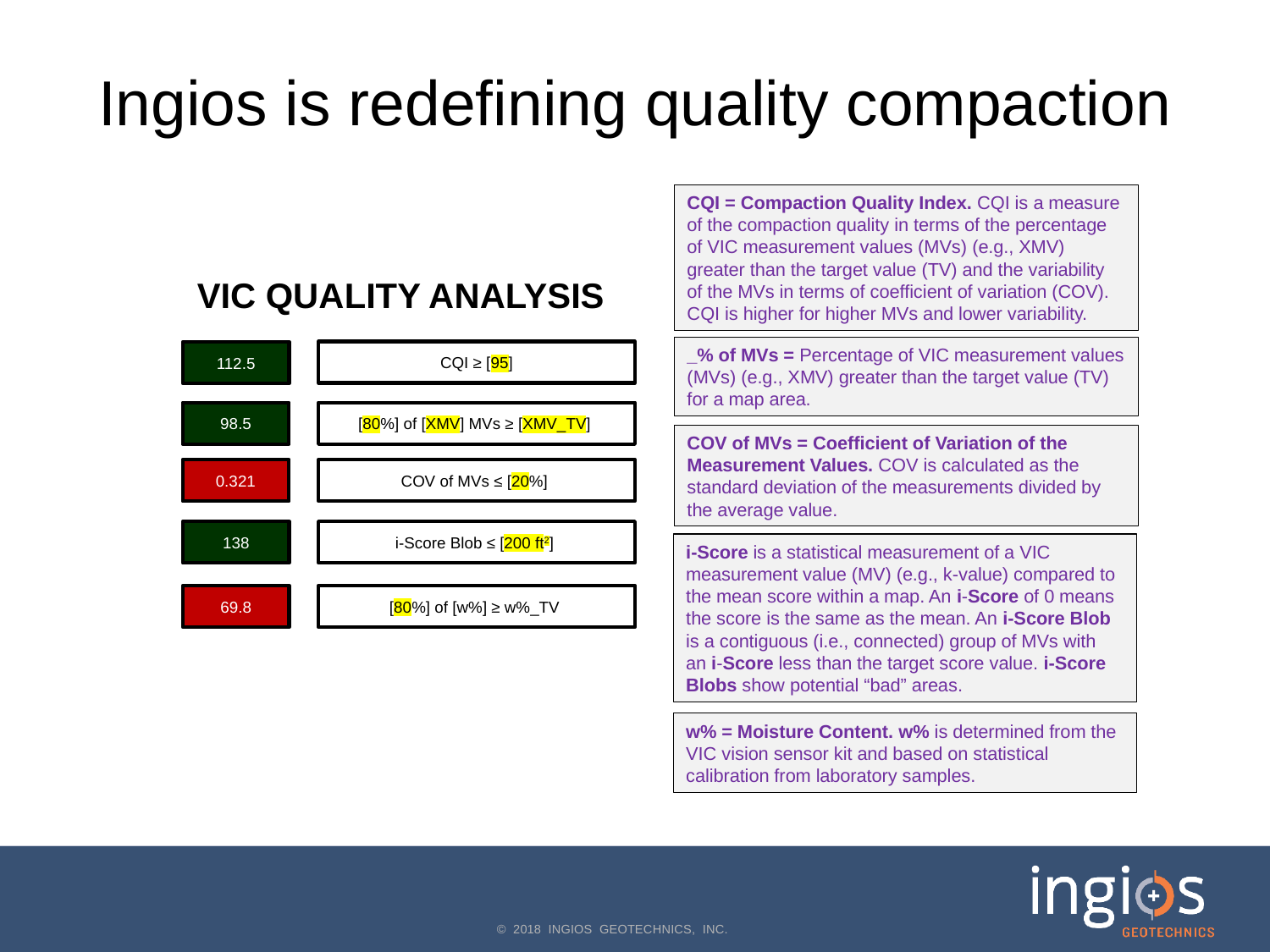

# Ingios is redefining quality compaction
CQI = Compaction Quality Index. CQI is a measure of the compaction quality in terms of the percentage of VIC measurement values (MVs) (e.g., XMV) greater than the target value (TV) and the variability of the MVs in terms of coefficient of variation (COV). CQI is higher for higher MVs and lower variability.
VIC QUALITY ANALYSIS
_% of MVs = Percentage of VIC measurement values (MVs) (e.g., XMV) greater than the target value (TV) for a map area.
CQI ≥ [95]
112.5
98.5
[80%] of [XMV] MVs ≥ [XMV_TV]
COV of MVs = Coefficient of Variation of the Measurement Values. COV is calculated as the standard deviation of the measurements divided by the average value.
0.321
COV of MVs ≤ [20%]
138
i-Score Blob ≤ [200 ft2]
i-Score is a statistical measurement of a VIC measurement value (MV) (e.g., k-value) compared to the mean score within a map. An i-Score of 0 means the score is the same as the mean. An i-Score Blob is a contiguous (i.e., connected) group of MVs with an i-Score less than the target score value. i-Score Blobs show potential “bad” areas.
69.8
[80%] of [w%] ≥ w%_TV
w% = Moisture Content. w% is determined from the VIC vision sensor kit and based on statistical calibration from laboratory samples.